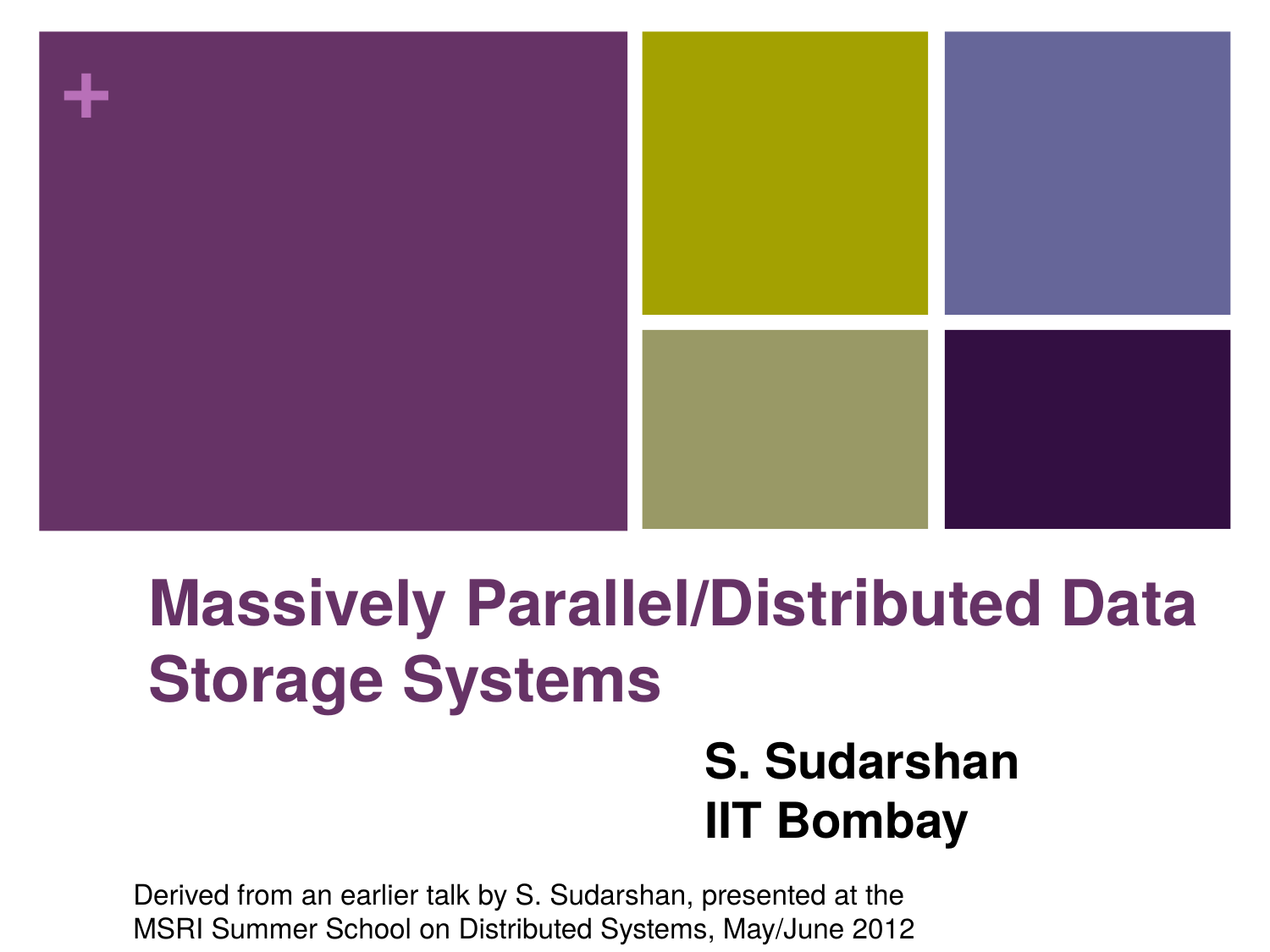

# Massively Parallel/Distributed Data Storage Systems
S. Sudarshan
IIT Bombay
Derived from an earlier talk by S. Sudarshan, presented at the
MSRI Summer School on Distributed Systems, May/June 2012